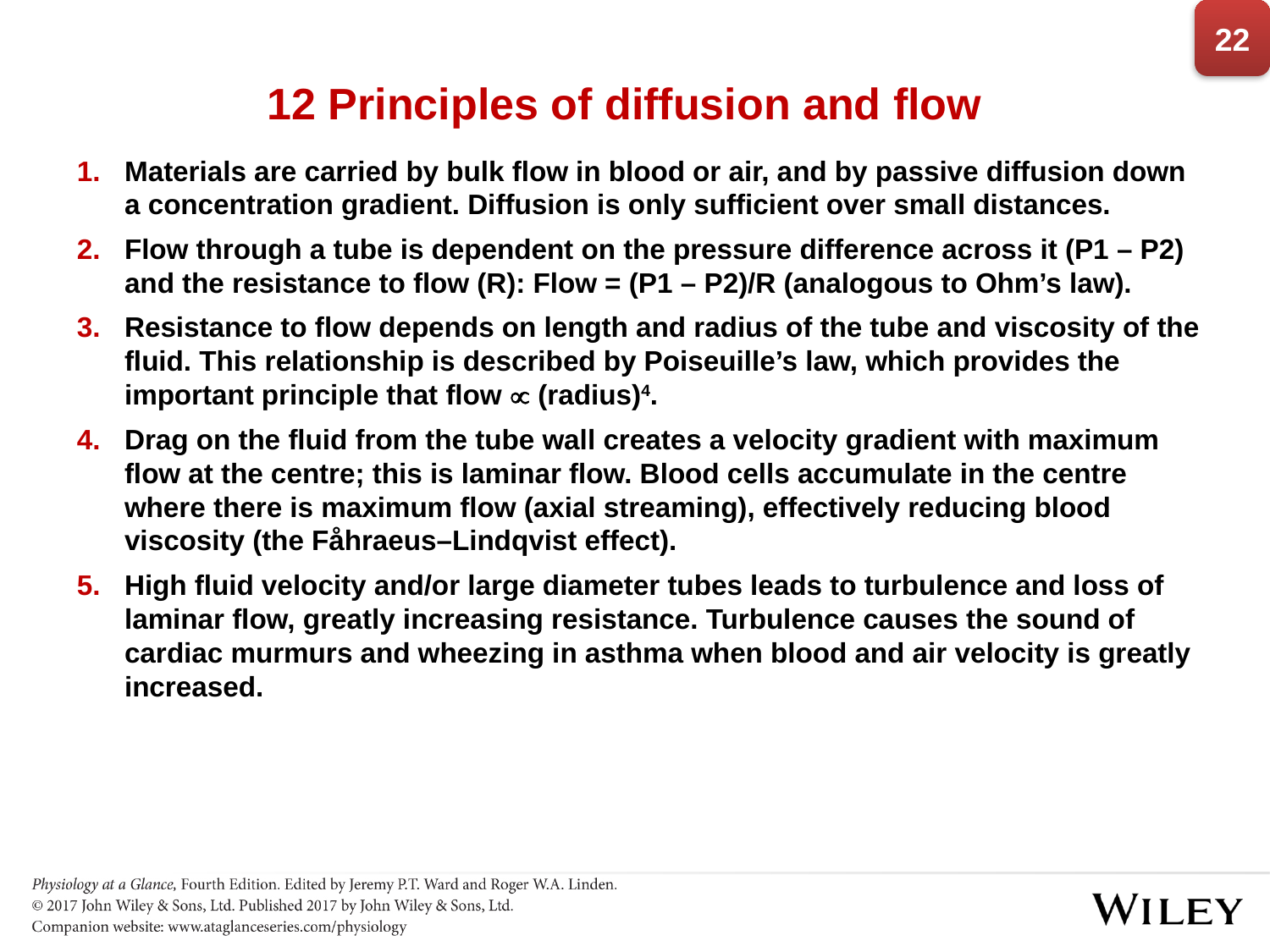

22
# 12 Principles of diffusion and flow
Materials are carried by bulk flow in blood or air, and by passive diffusion down a concentration gradient. Diffusion is only sufficient over small distances.
Flow through a tube is dependent on the pressure difference across it (P1 – P2) and the resistance to flow (R): Flow = (P1 – P2)/R (analogous to Ohm’s law).
Resistance to flow depends on length and radius of the tube and viscosity of the fluid. This relationship is described by Poiseuille’s law, which provides the important principle that flow ∝ (radius)4.
Drag on the fluid from the tube wall creates a velocity gradient with maximum flow at the centre; this is laminar flow. Blood cells accumulate in the centre where there is maximum flow (axial streaming), effectively reducing blood viscosity (the Fåhraeus–Lindqvist effect).
High fluid velocity and/or large diameter tubes leads to turbulence and loss of laminar flow, greatly increasing resistance. Turbulence causes the sound of cardiac murmurs and wheezing in asthma when blood and air velocity is greatly increased.